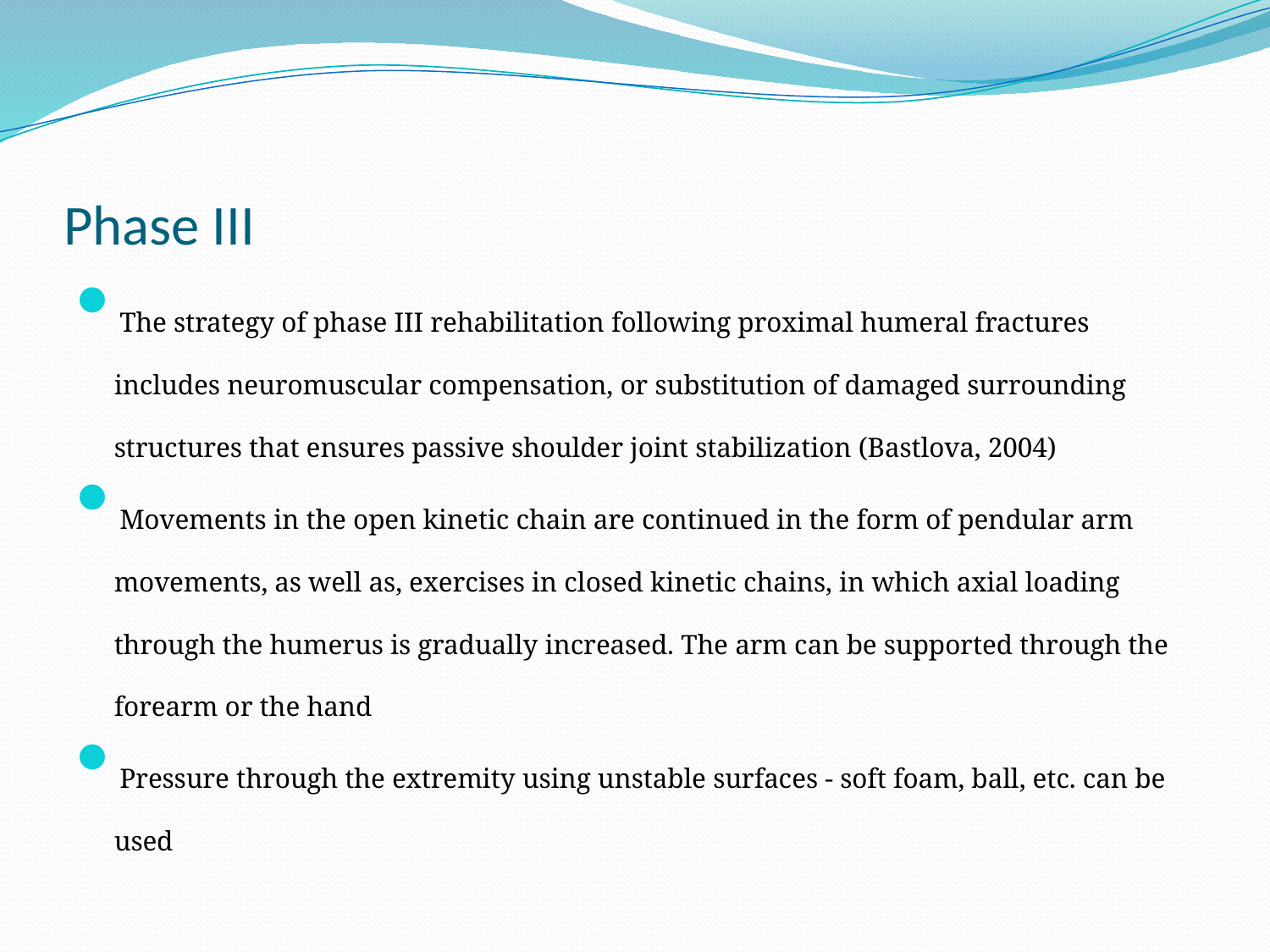

# Phase III
The strategy of phase III rehabilitation following proximal humeral fractures includes neuromuscular compensation, or substitution of damaged surrounding structures that ensures passive shoulder joint stabilization (Bastlova, 2004)
Movements in the open kinetic chain are continued in the form of pendular arm movements, as well as, exercises in closed kinetic chains, in which axial loading through the humerus is gradually increased. The arm can be supported through the forearm or the hand
Pressure through the extremity using unstable surfaces - soft foam, ball, etc. can be used